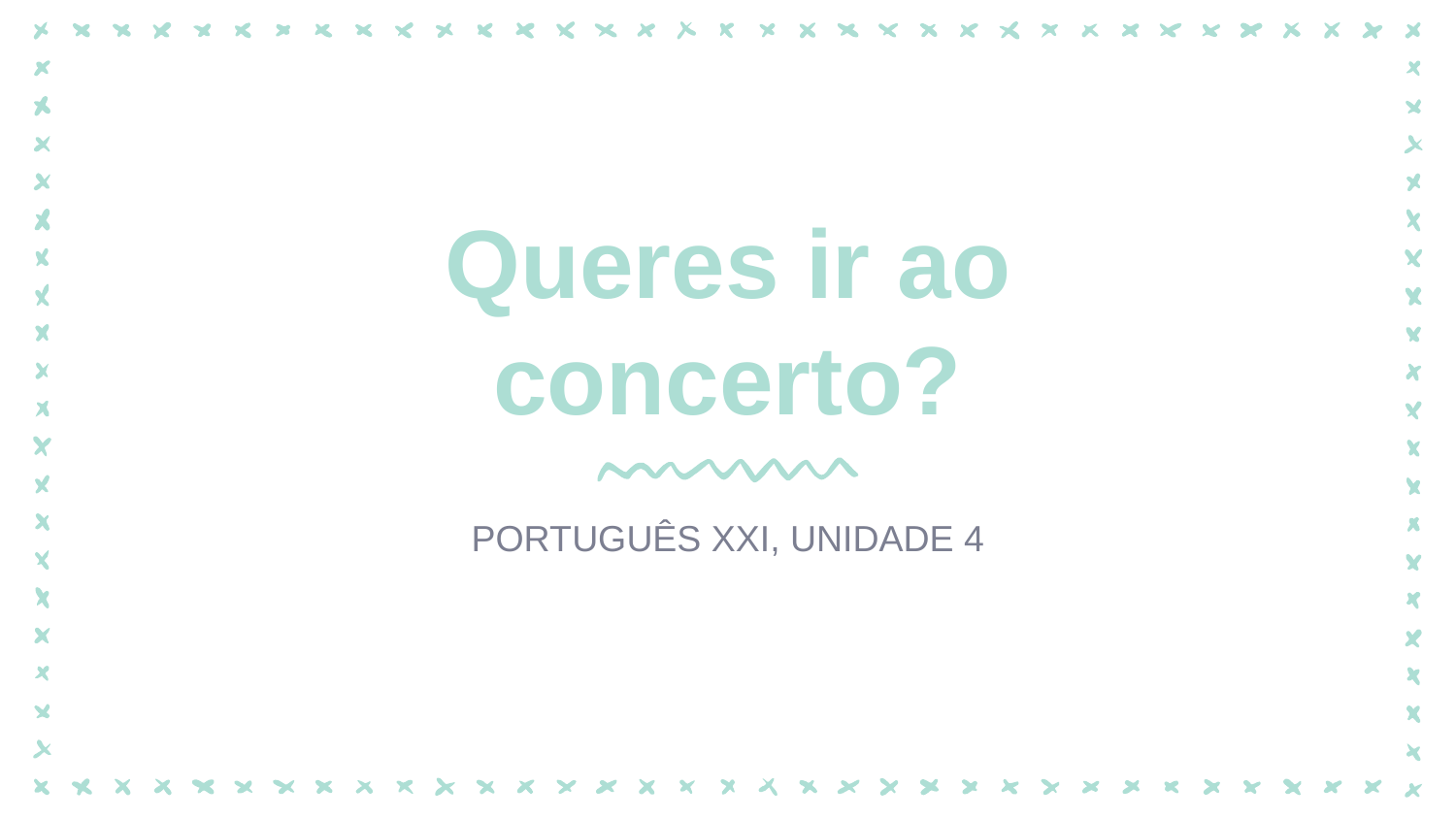

# Queres ir ao concerto?
PORTUGUÊS XXI, UNIDADE 4